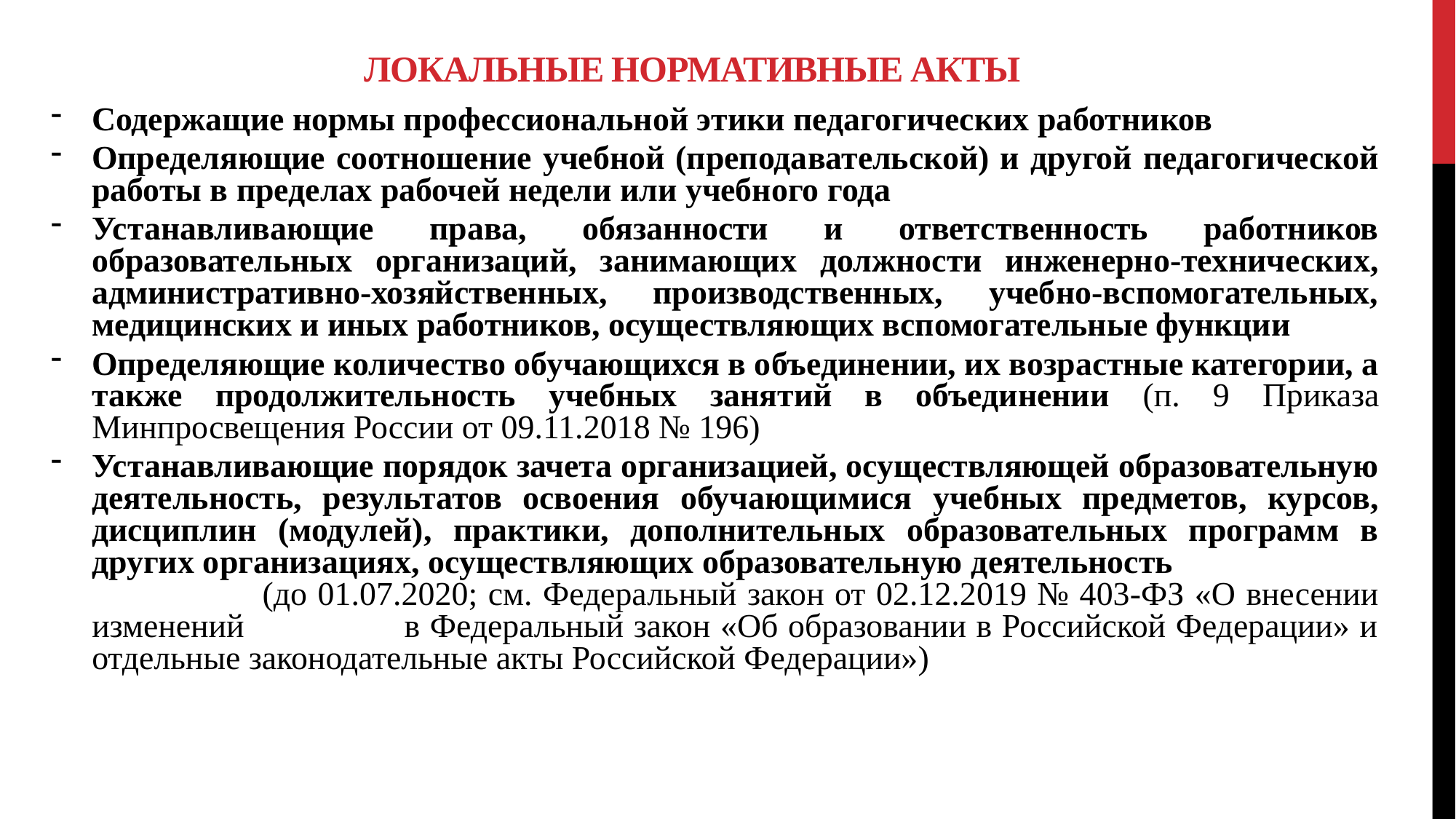

# Локальные нормативные акты
Содержащие нормы профессиональной этики педагогических работников
Определяющие соотношение учебной (преподавательской) и другой педагогической работы в пределах рабочей недели или учебного года
Устанавливающие права, обязанности и ответственность работников образовательных организаций, занимающих должности инженерно-технических, административно-хозяйственных, производственных, учебно-вспомогательных, медицинских и иных работников, осуществляющих вспомогательные функции
Определяющие количество обучающихся в объединении, их возрастные категории, а также продолжительность учебных занятий в объединении (п. 9 Приказа Минпросвещения России от 09.11.2018 № 196)
Устанавливающие порядок зачета организацией, осуществляющей образовательную деятельность, результатов освоения обучающимися учебных предметов, курсов, дисциплин (модулей), практики, дополнительных образовательных программ в других организациях, осуществляющих образовательную деятельность                                         (до 01.07.2020; см. Федеральный закон от 02.12.2019 № 403-ФЗ «О внесении изменений                в Федеральный закон «Об образовании в Российской Федерации» и отдельные законодательные акты Российской Федерации»)